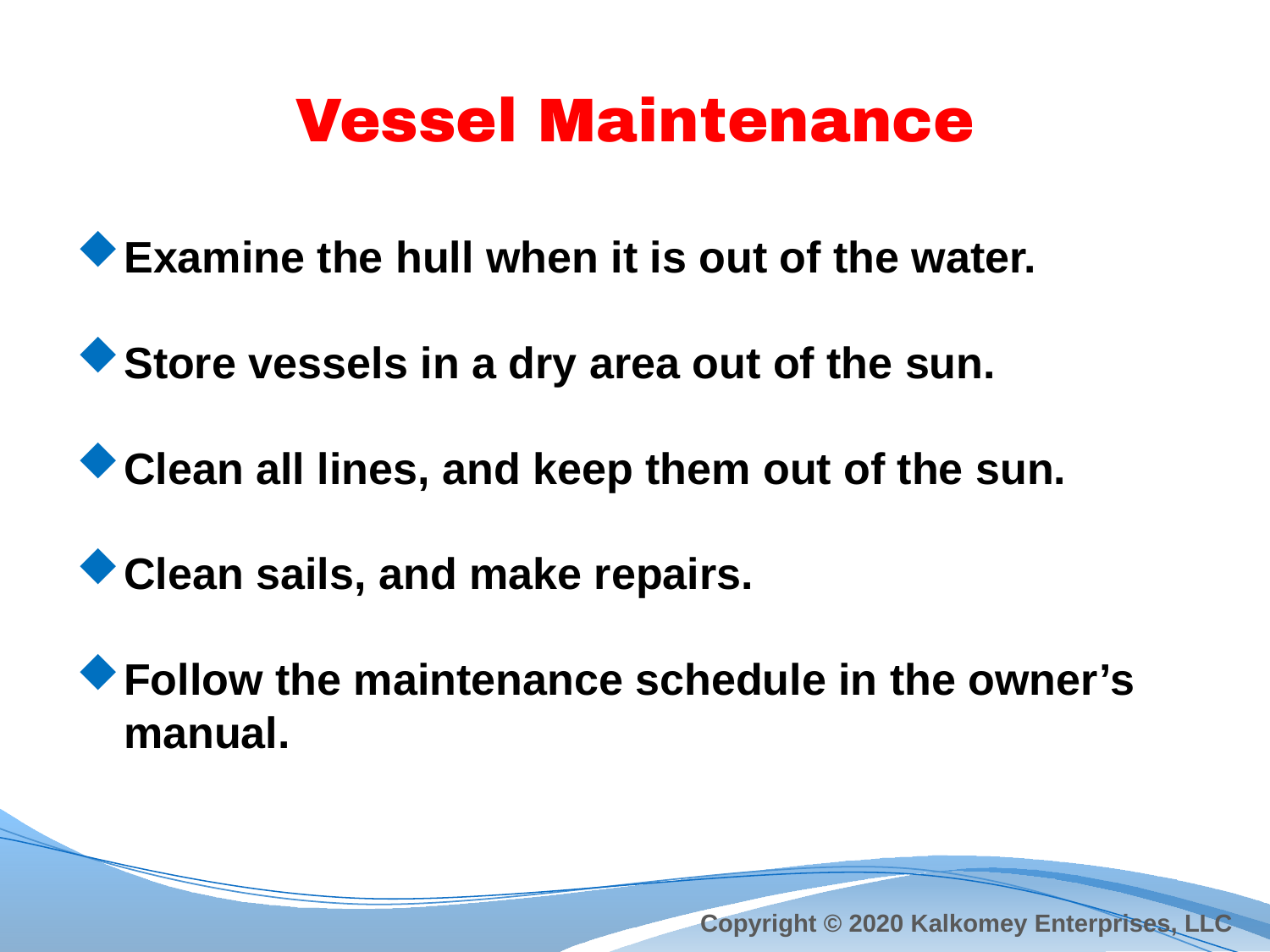

# Vessel Maintenance
Examine the hull when it is out of the water.
Store vessels in a dry area out of the sun.
Clean all lines, and keep them out of the sun.
Clean sails, and make repairs.
Follow the maintenance schedule in the owner’s manual.